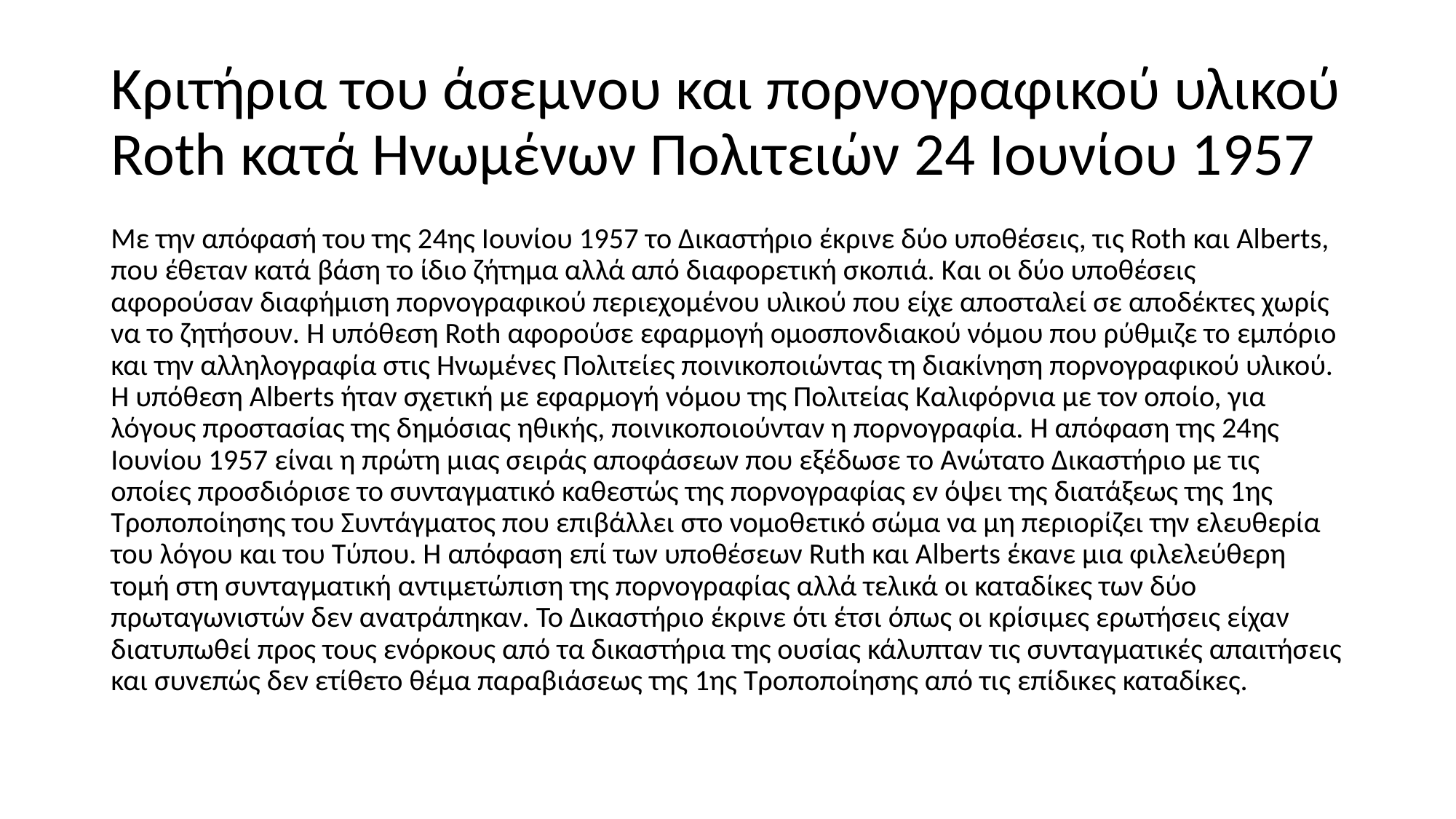

# Κριτήρια του άσεμνου και πορνογραφικού υλικού Roth κατά Ηνωμένων Πολιτειών 24 Ιουνίου 1957
Με την απόφασή του της 24ης Ιουνίου 1957 το Δικαστήριο έκρινε δύο υποθέσεις, τις Roth και Alberts, που έθεταν κατά βάση το ίδιο ζήτημα αλλά από διαφορετική σκοπιά. Και οι δύο υποθέσεις αφορούσαν διαφήμιση πορνογραφικού περιεχομένου υλικού που είχε αποσταλεί σε αποδέκτες χωρίς να το ζητήσουν. Η υπόθεση Roth αφορούσε εφαρμογή ομοσπονδιακού νόμου που ρύθμιζε το εμπόριο και την αλληλογραφία στις Ηνωμένες Πολιτείες ποινικοποιώντας τη διακίνηση πορνογραφικού υλικού. Η υπόθεση Alberts ήταν σχετική με εφαρμογή νόμου της Πολιτείας Καλιφόρνια με τον οποίο, για λόγους προστασίας της δημόσιας ηθικής, ποινικοποιούνταν η πορνογραφία. Η απόφαση της 24ης Ιουνίου 1957 είναι η πρώτη μιας σειράς αποφάσεων που εξέδωσε το Ανώτατο Δικαστήριο με τις οποίες προσδιόρισε το συνταγματικό καθεστώς της πορνογραφίας εν όψει της διατάξεως της 1ης Τροποποίησης του Συντάγματος που επιβάλλει στο νομοθετικό σώμα να μη περιορίζει την ελευθερία του λόγου και του Τύπου. Η απόφαση επί των υποθέσεων Ruth και Alberts έκανε μια φιλελεύθερη τομή στη συνταγματική αντιμετώπιση της πορνογραφίας αλλά τελικά οι καταδίκες των δύο πρωταγωνιστών δεν ανατράπηκαν. Το Δικαστήριο έκρινε ότι έτσι όπως οι κρίσιμες ερωτήσεις είχαν διατυπωθεί προς τους ενόρκους από τα δικαστήρια της ουσίας κάλυπταν τις συνταγματικές απαιτήσεις και συνεπώς δεν ετίθετο θέμα παραβιάσεως της 1ης Τροποποίησης από τις επίδικες καταδίκες.